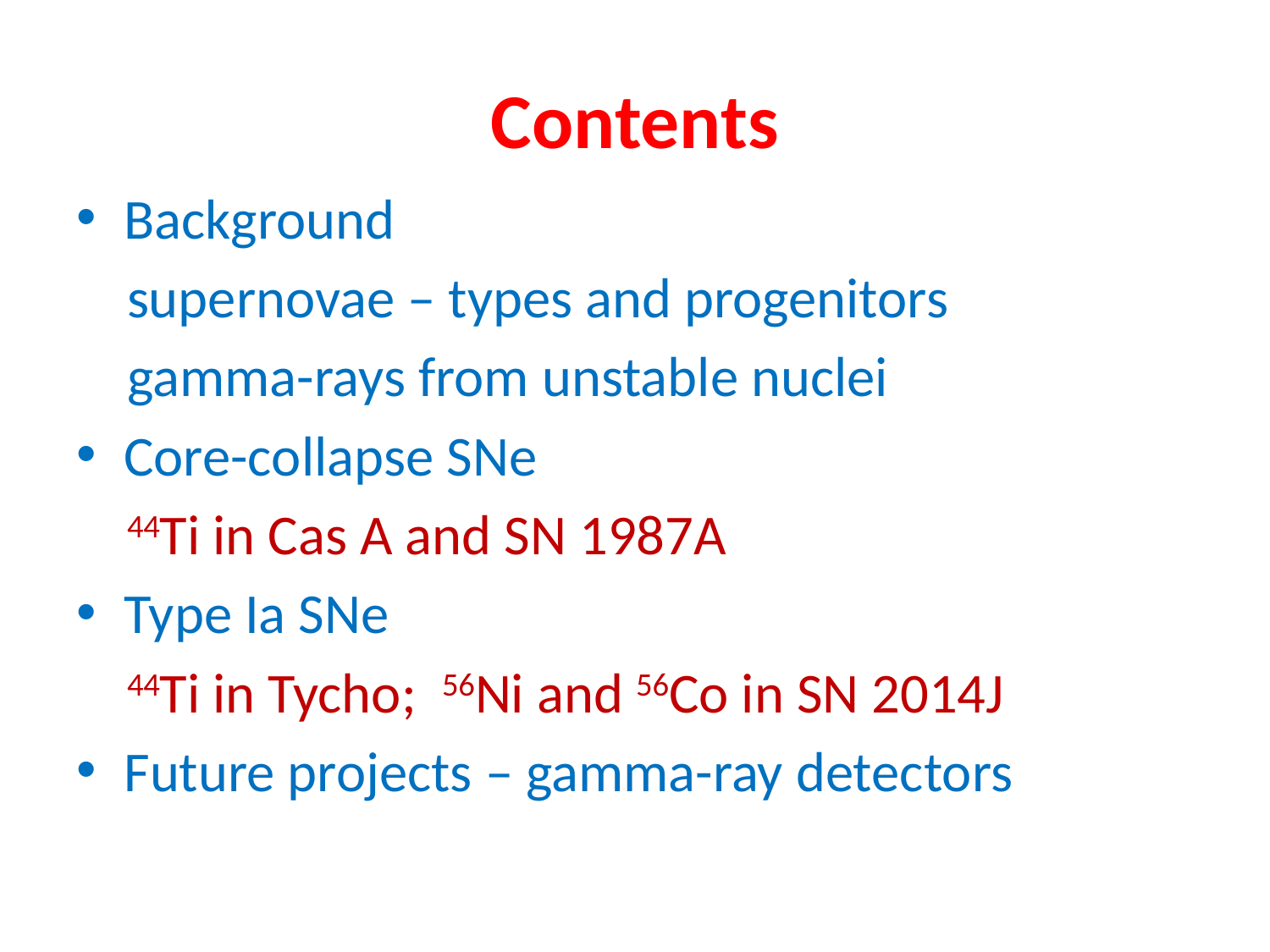

# Contents
Background
    supernovae – types and progenitors
    gamma-rays from unstable nuclei
Core-collapse SNe
    44Ti in Cas A and SN 1987A
Type Ia SNe
    44Ti in Tycho;  56Ni and 56Co in SN 2014J
Future projects – gamma-ray detectors